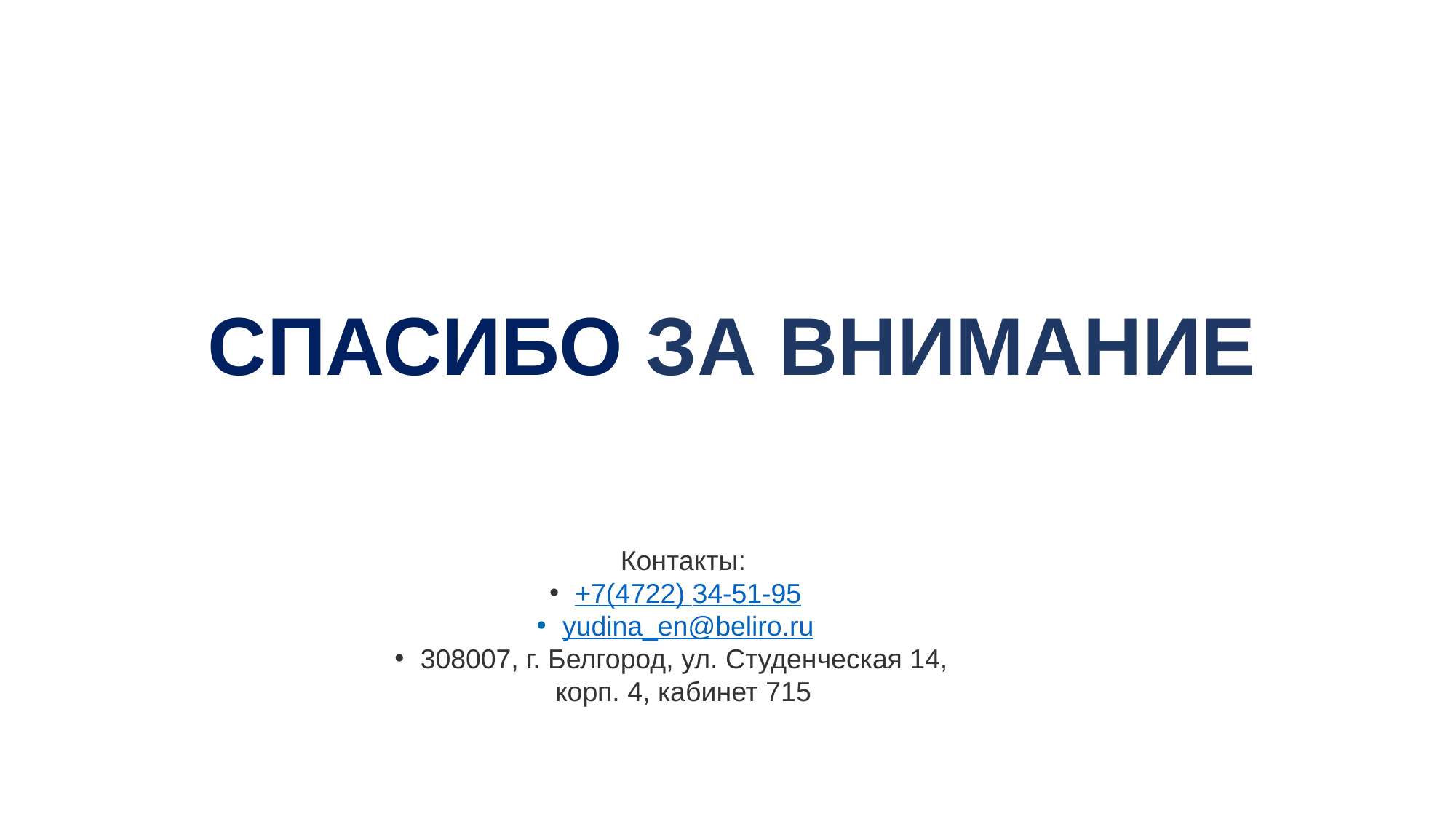

СПАСИБО ЗА ВНИМАНИЕ
Контакты:
+7(4722) 34-51-95
yudina_en@beliro.ru
308007, г. Белгород, ул. Студенческая 14,
корп. 4, кабинет 715